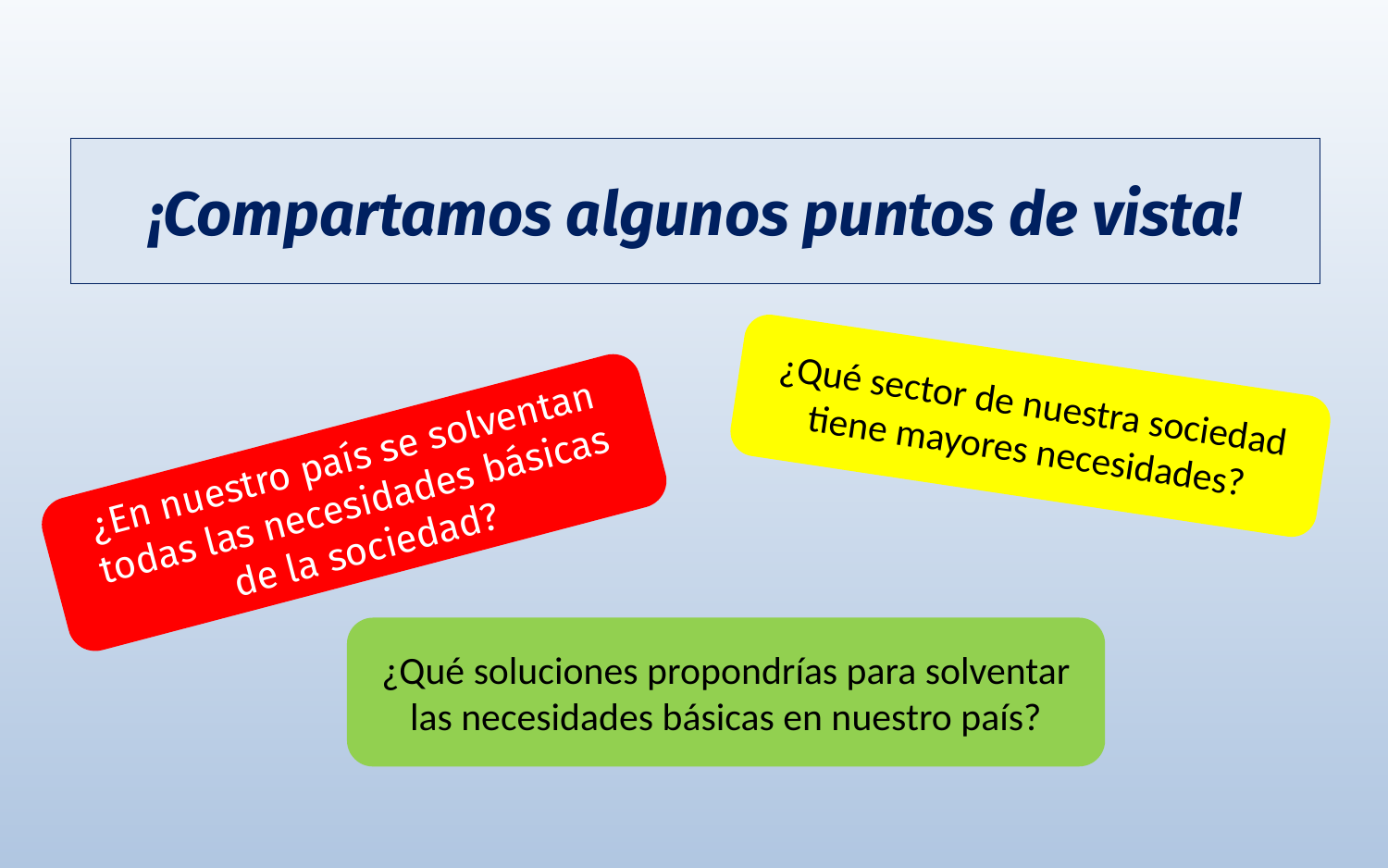

# ¡Compartamos algunos puntos de vista!
¿Qué sector de nuestra sociedad tiene mayores necesidades?
¿En nuestro país se solventan todas las necesidades básicas de la sociedad?
¿Qué soluciones propondrías para solventar las necesidades básicas en nuestro país?